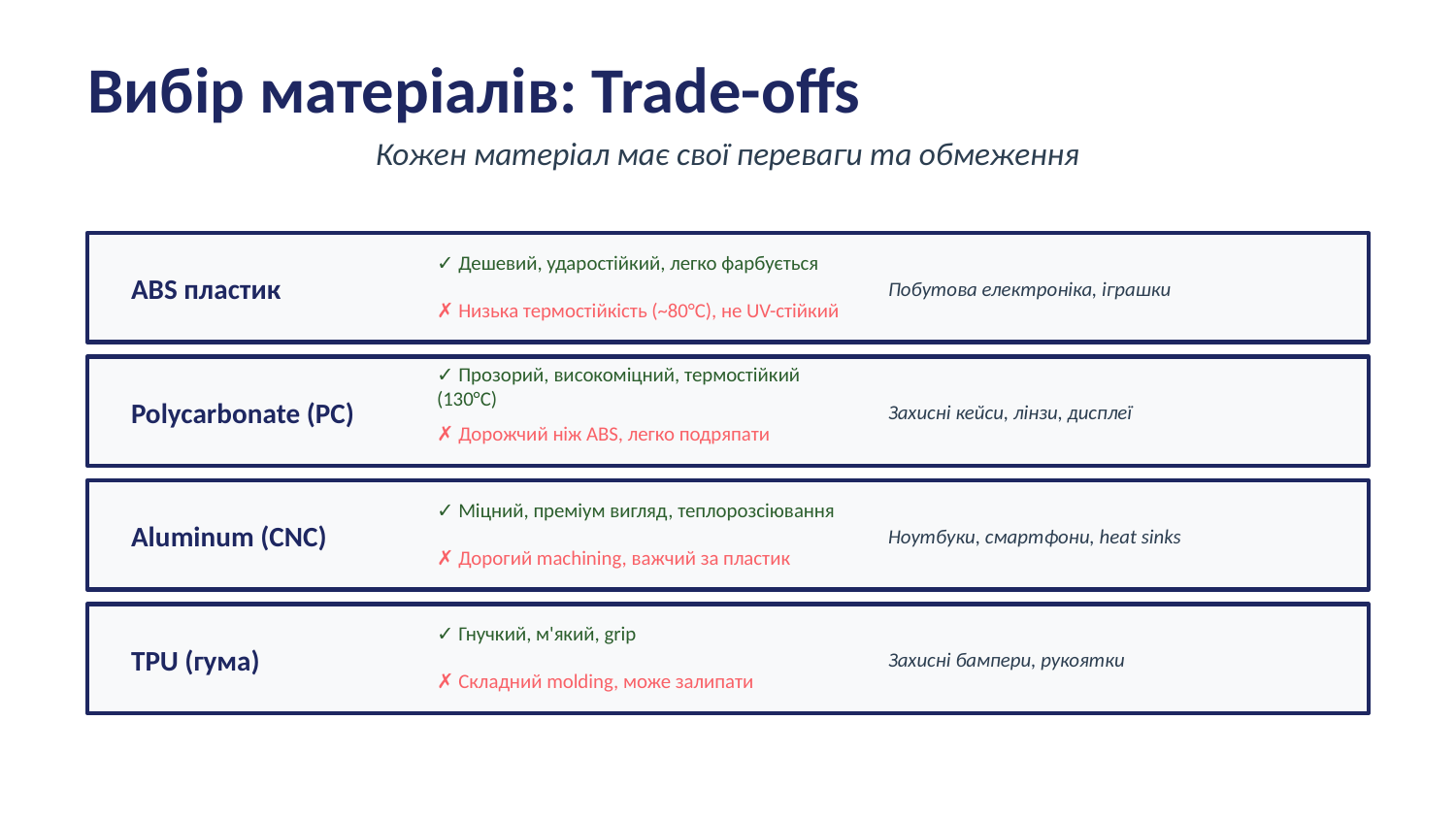

Вибір матеріалів: Trade-offs
Кожен матеріал має свої переваги та обмеження

✓ Дешевий, ударостійкий, легко фарбується
ABS пластик
Побутова електроніка, іграшки
✗ Низька термостійкість (~80°C), не UV-стійкий

✓ Прозорий, високоміцний, термостійкий (130°C)
Polycarbonate (PC)
Захисні кейси, лінзи, дисплеї
✗ Дорожчий ніж ABS, легко подряпати

✓ Міцний, преміум вигляд, теплорозсіювання
Aluminum (CNC)
Ноутбуки, смартфони, heat sinks
✗ Дорогий machining, важчий за пластик

✓ Гнучкий, м'який, grip
TPU (гума)
Захисні бампери, рукоятки
✗ Складний molding, може залипати